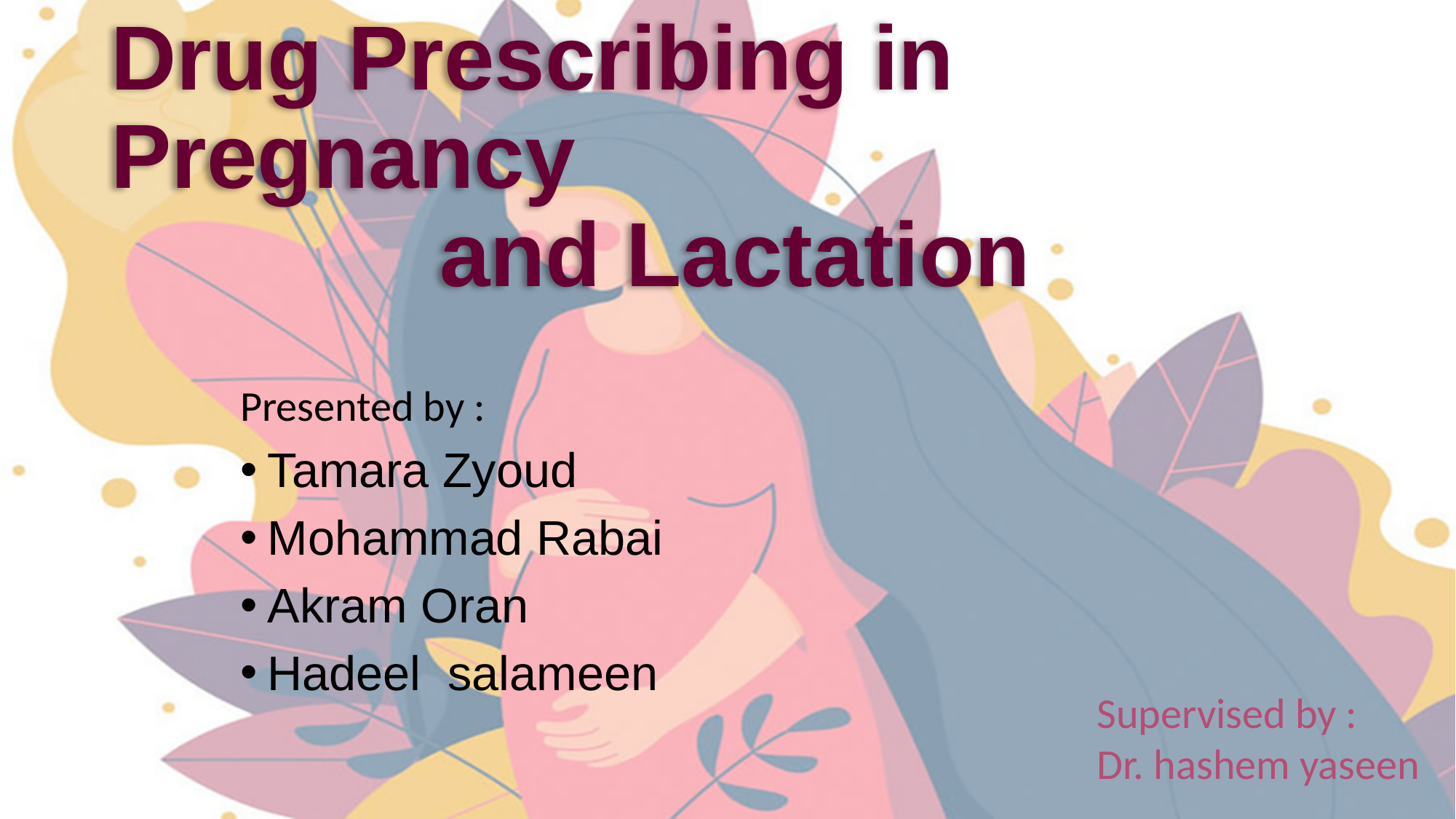

# Drug Prescribing in Pregnancy
             and Lactation
Presented by :
Tamara Zyoud
Mohammad Rabai
Akram Oran
Hadeel  salameen

Supervised by :
Dr. hashem yaseen